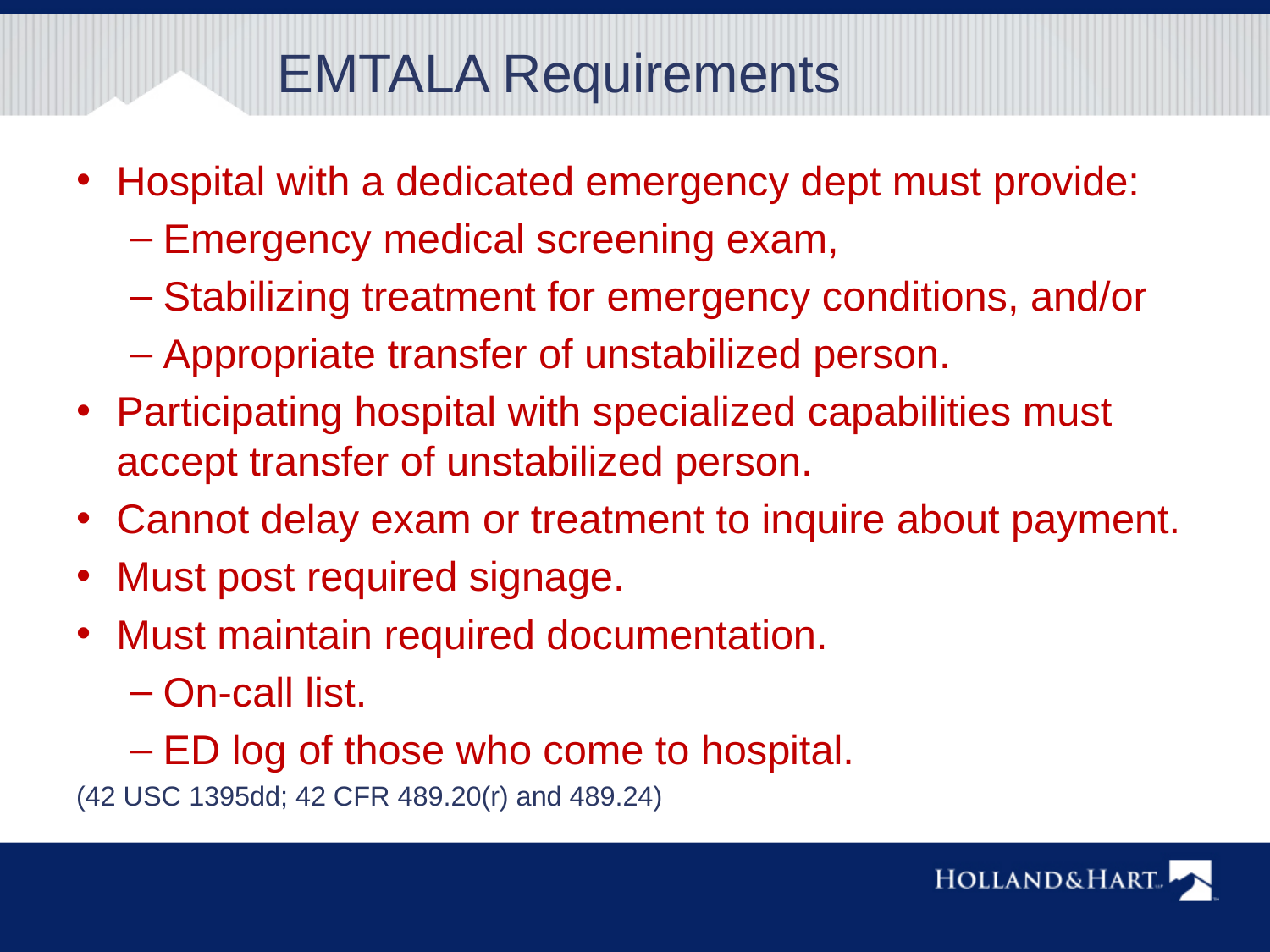

# EMTALA Requirements
Hospital with a dedicated emergency dept must provide:
Emergency medical screening exam,
Stabilizing treatment for emergency conditions, and/or
Appropriate transfer of unstabilized person.
Participating hospital with specialized capabilities must accept transfer of unstabilized person.
Cannot delay exam or treatment to inquire about payment.
Must post required signage.
Must maintain required documentation.
On-call list.
ED log of those who come to hospital.
(42 USC 1395dd; 42 CFR 489.20(r) and 489.24)